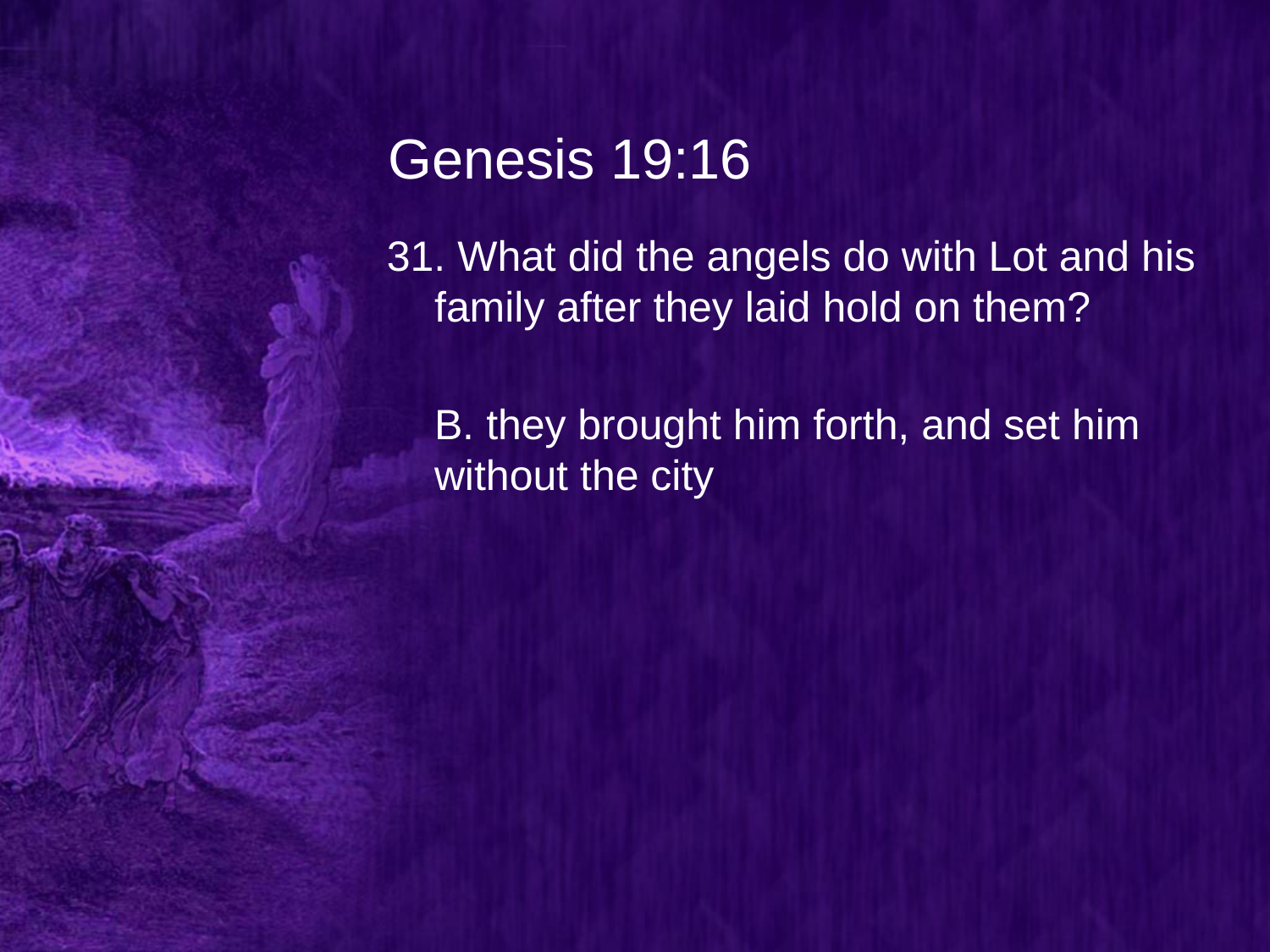

# Genesis 19:16
31. What did the angels do with Lot and his family after they laid hold on them?

	B. they brought him forth, and set him without the city